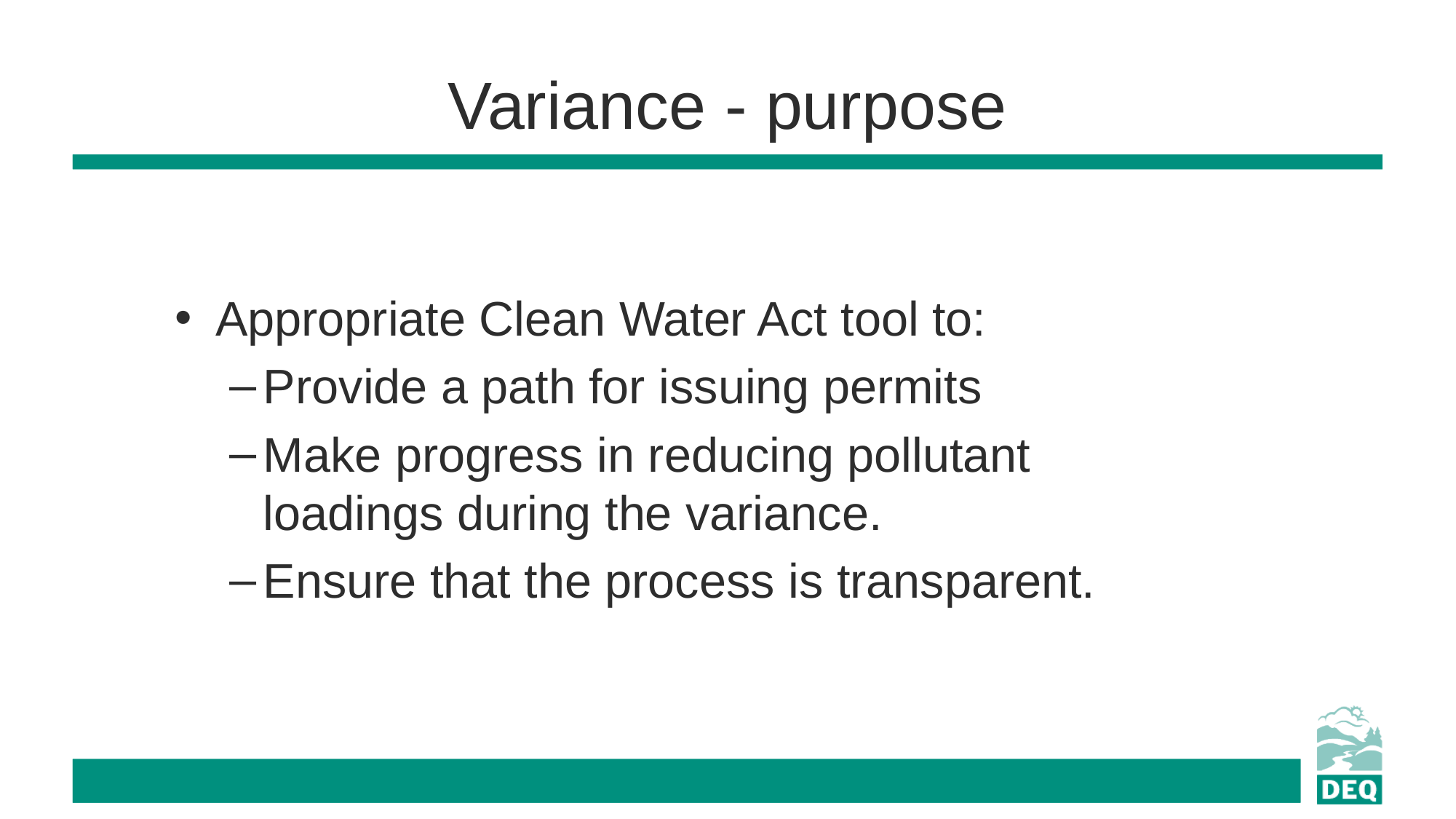

# Variance - purpose
Appropriate Clean Water Act tool to:
Provide a path for issuing permits
Make progress in reducing pollutant loadings during the variance.
Ensure that the process is transparent.